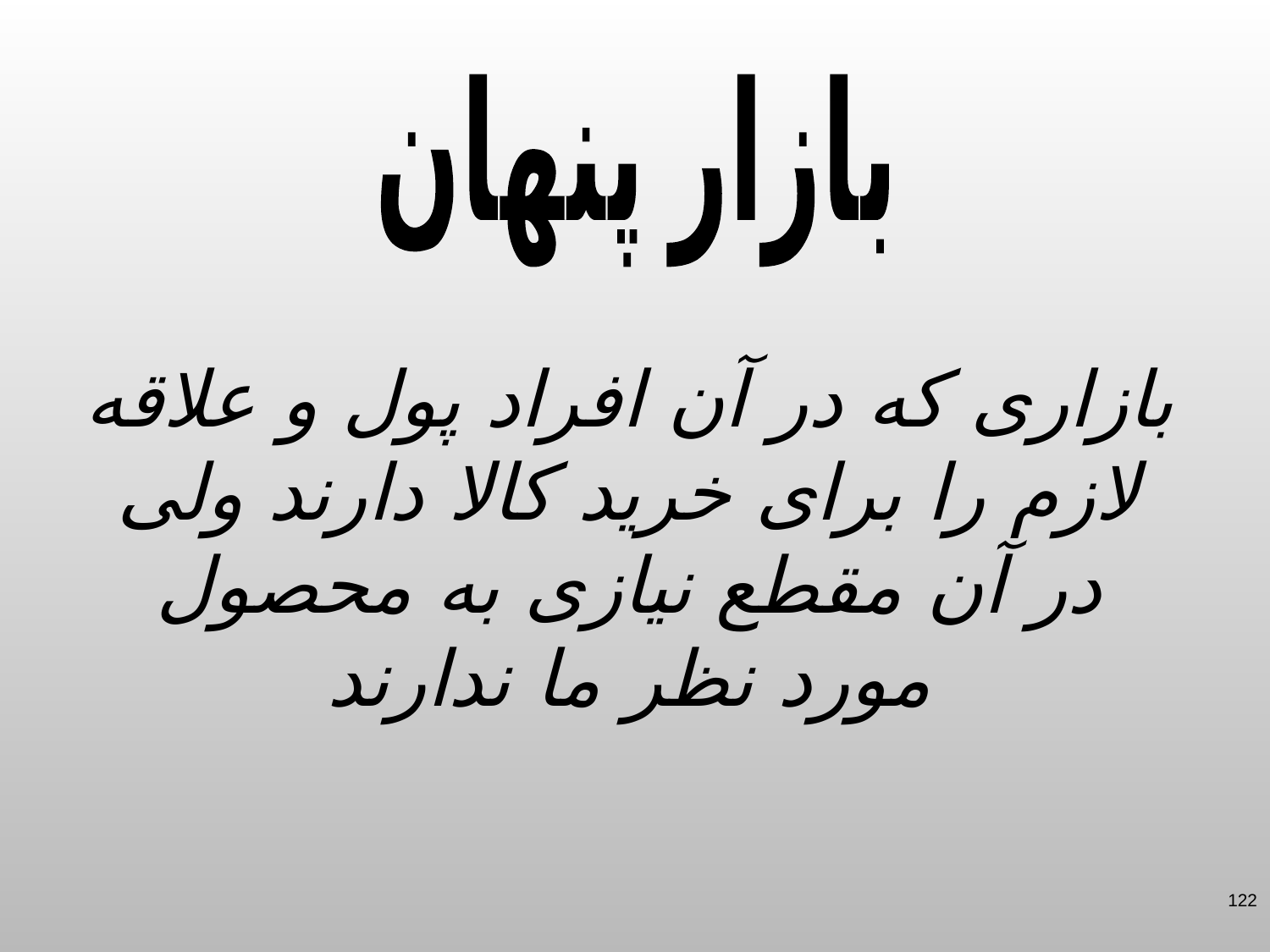

بازار پنهان
بازاری که در آن افراد پول و علاقه لازم را برای خرید کالا دارند ولی در آن مقطع نیازی به محصول مورد نظر ما ندارند
122